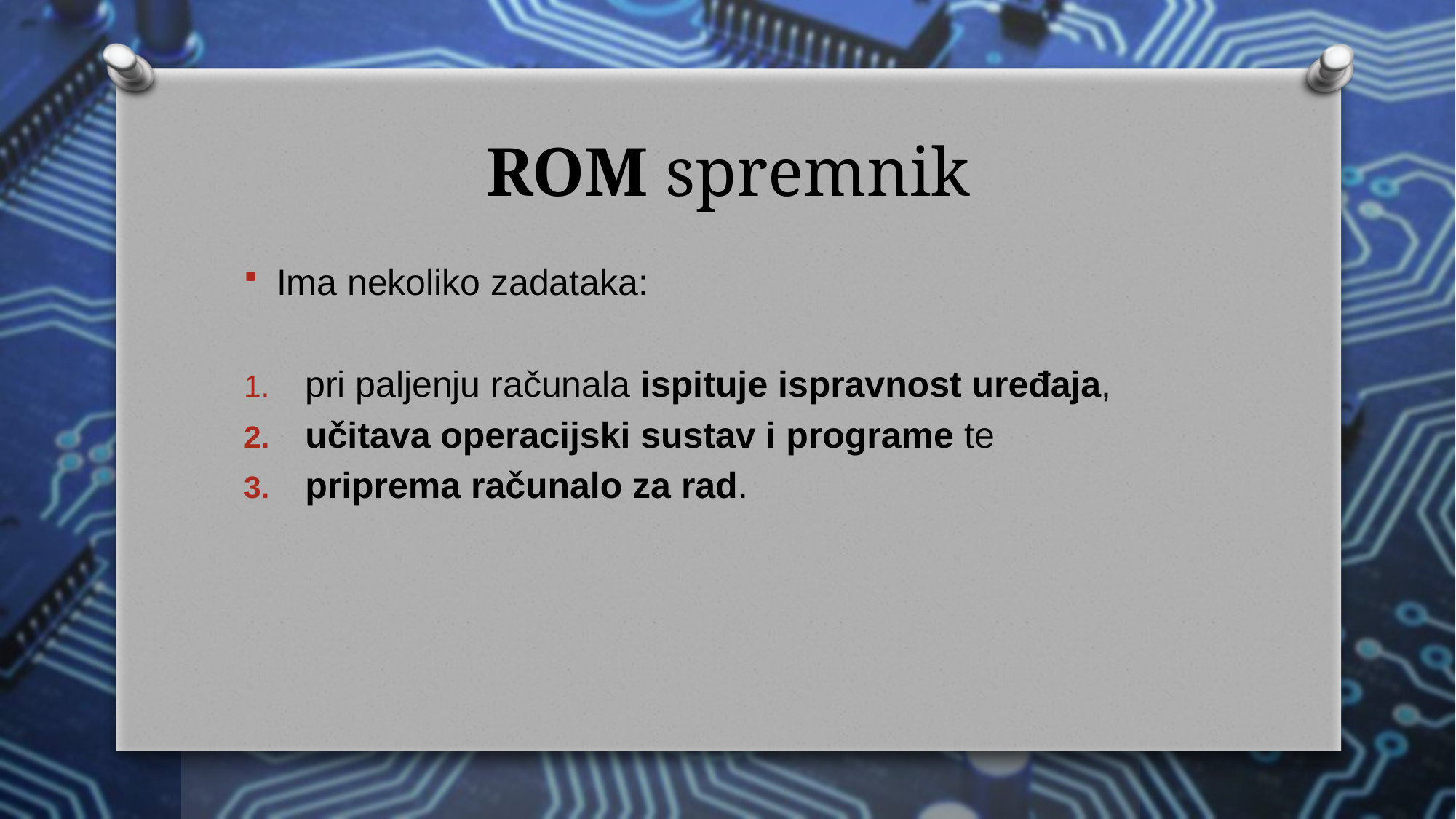

# ROM spremnik
Ima nekoliko zadataka:

pri paljenju računala ispituje ispravnost uređaja,
učitava operacijski sustav i programe te
priprema računalo za rad.